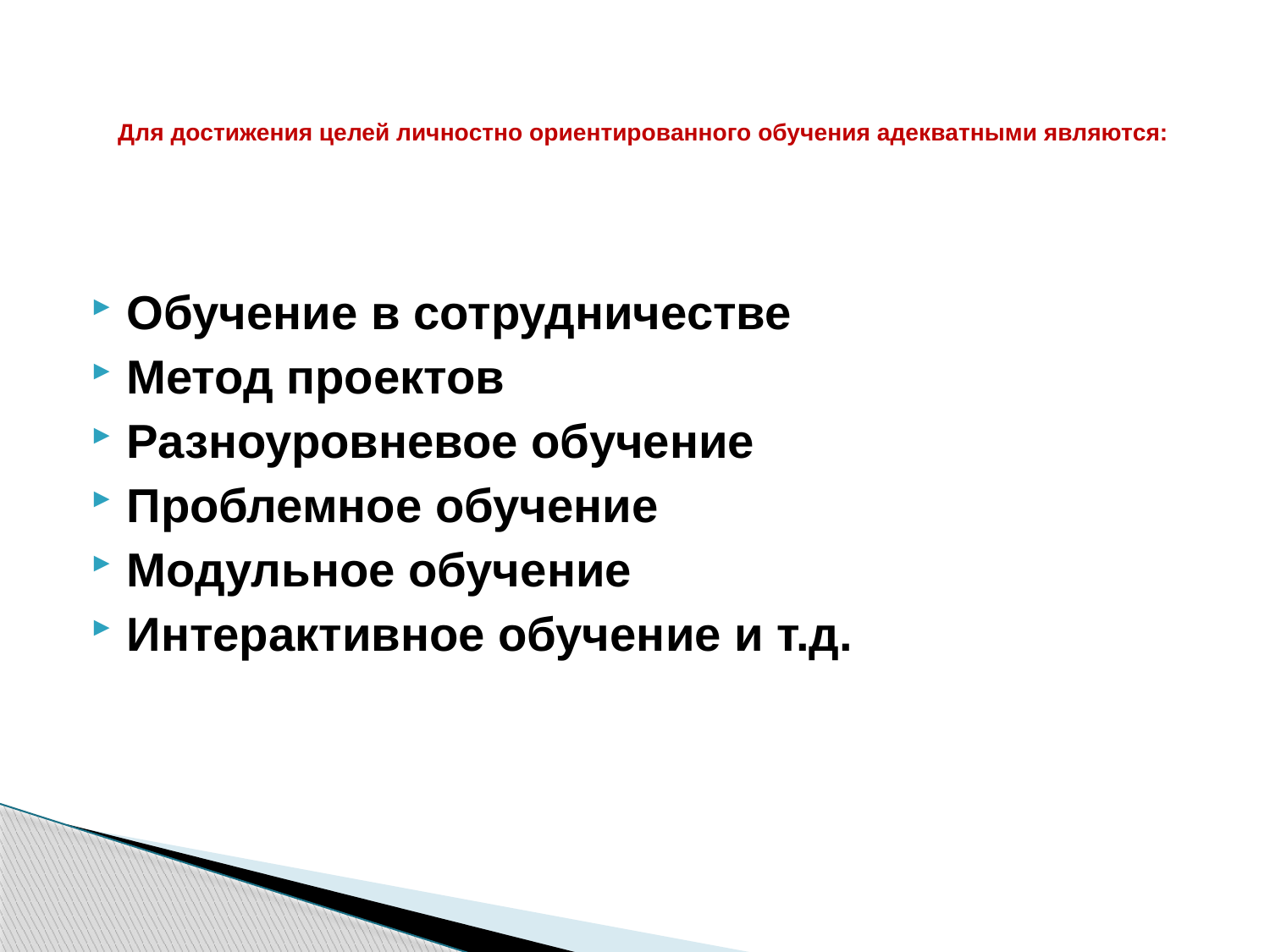

# Для достижения целей личностно ориентированного обучения адекватными являются:
Обучение в сотрудничестве
Метод проектов
Разноуровневое обучение
Проблемное обучение
Модульное обучение
Интерактивное обучение и т.д.